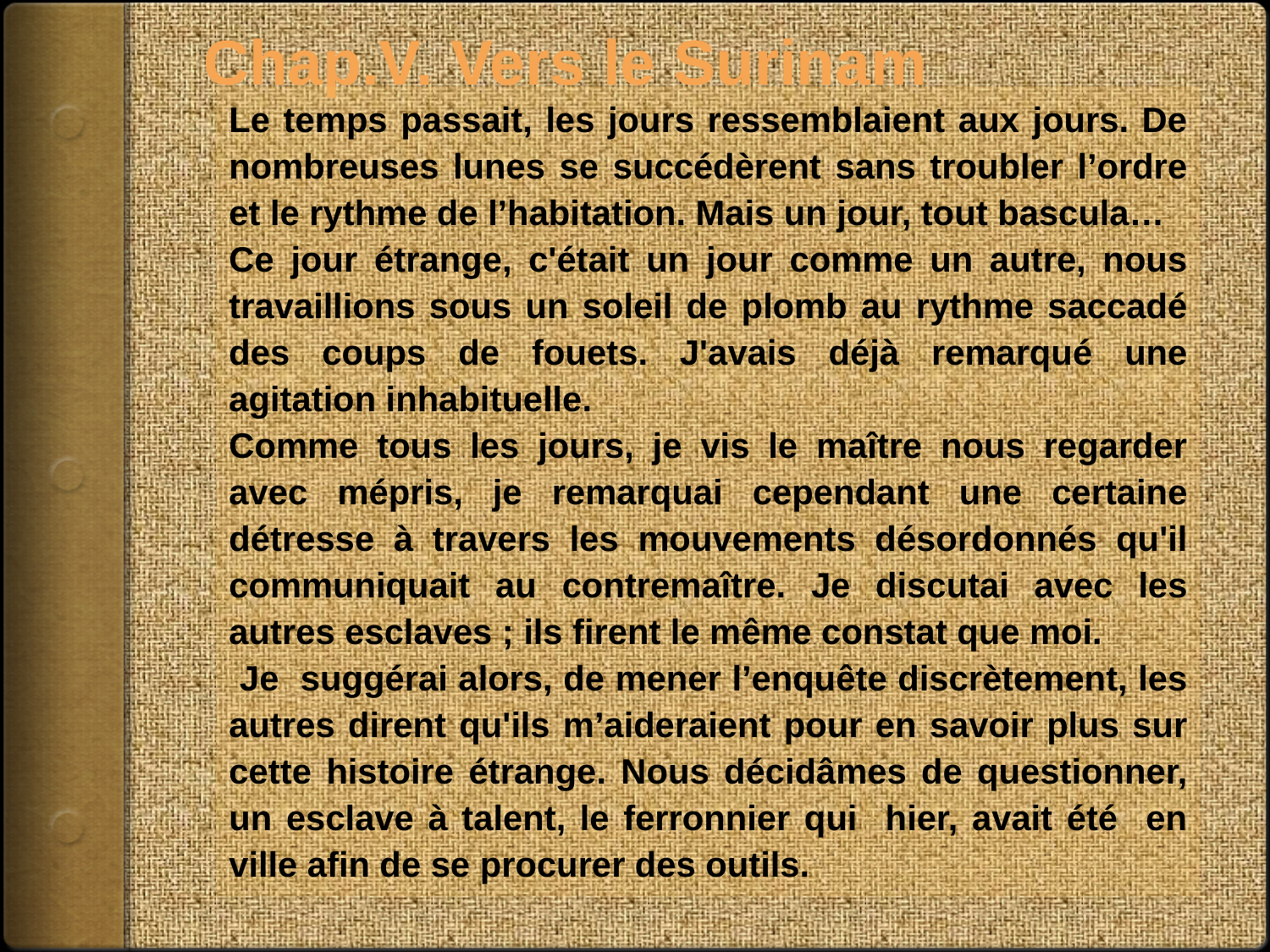

# Chap.V. Vers le Surinam
Le temps passait, les jours ressemblaient aux jours. De nombreuses lunes se succédèrent sans troubler l’ordre et le rythme de l’habitation. Mais un jour, tout bascula…
Ce jour étrange, c'était un jour comme un autre, nous travaillions sous un soleil de plomb au rythme saccadé des coups de fouets. J'avais déjà remarqué une agitation inhabituelle.
Comme tous les jours, je vis le maître nous regarder avec mépris, je remarquai cependant une certaine détresse à travers les mouvements désordonnés qu'il communiquait au contremaître. Je discutai avec les autres esclaves ; ils firent le même constat que moi.
 Je  suggérai alors, de mener l’enquête discrètement, les autres dirent qu'ils m’aideraient pour en savoir plus sur cette histoire étrange. Nous décidâmes de questionner, un esclave à talent, le ferronnier qui  hier, avait été  en ville afin de se procurer des outils.